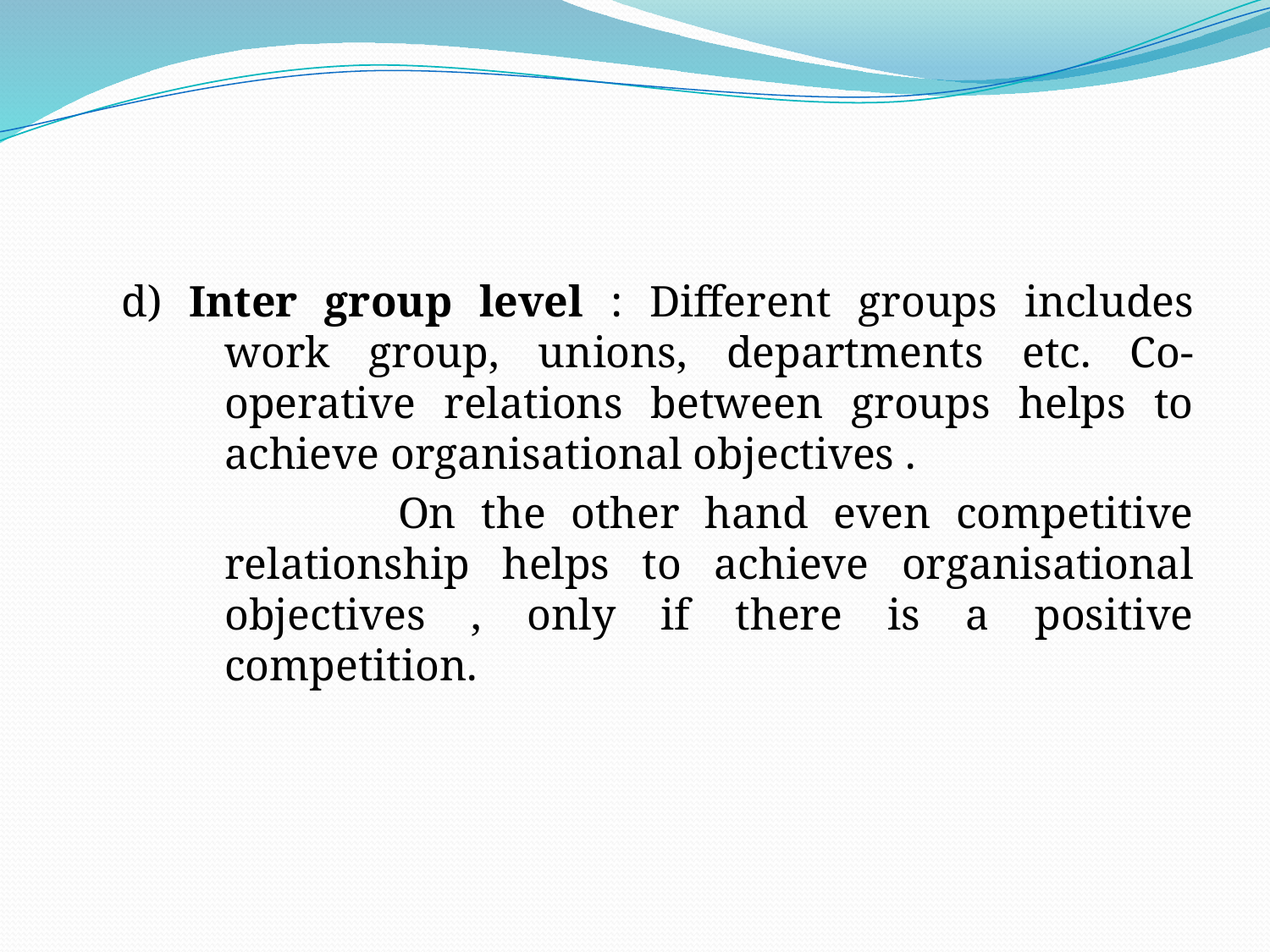

#
d) Inter group level : Different groups includes work group, unions, departments etc. Co-operative relations between groups helps to achieve organisational objectives .
           On the other hand even competitive relationship helps to achieve organisational objectives , only if there is a positive competition.